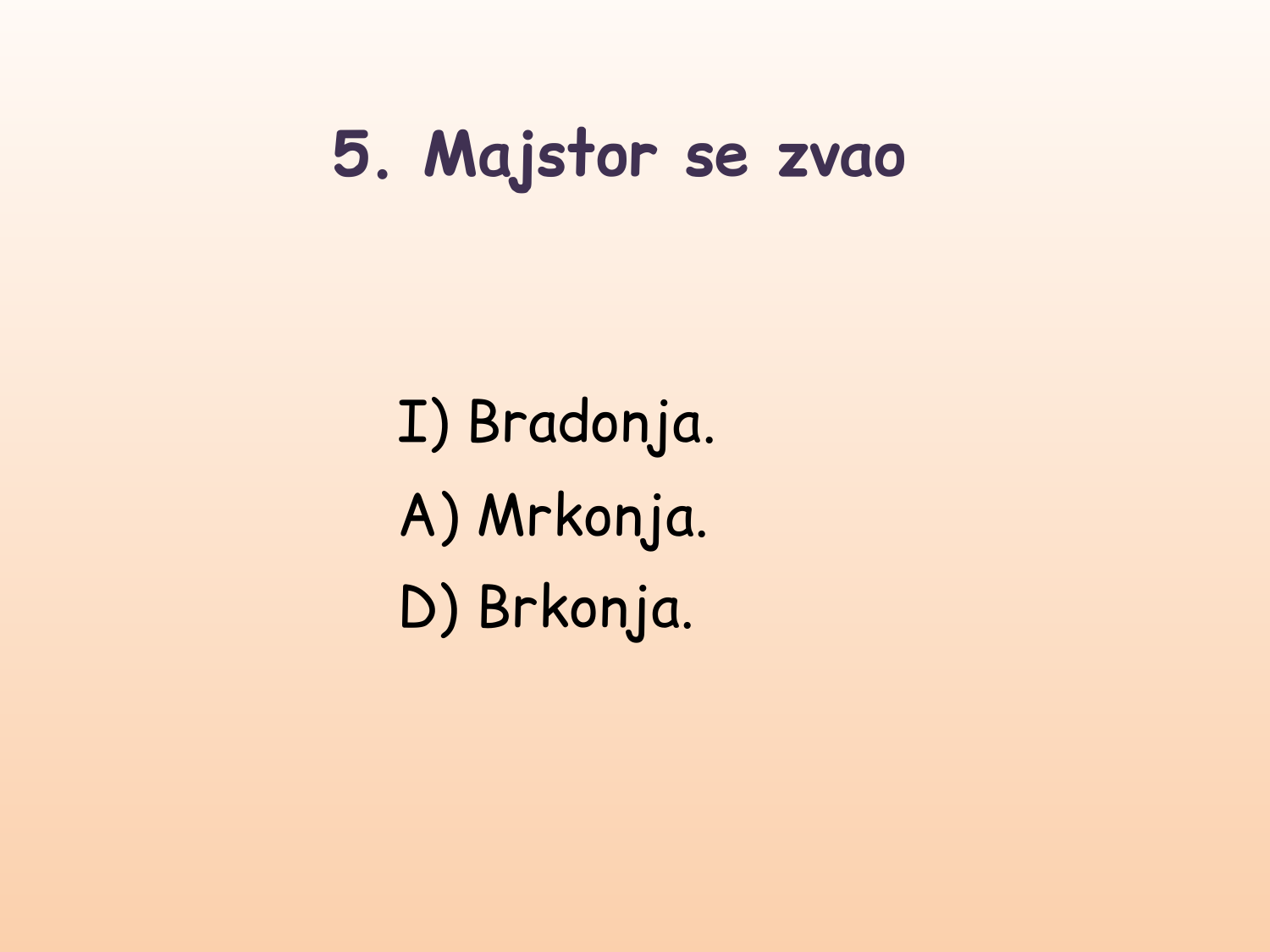

5. Majstor se zvao

I) Bradonja.

A) Mrkonja.

D) Brkonja.